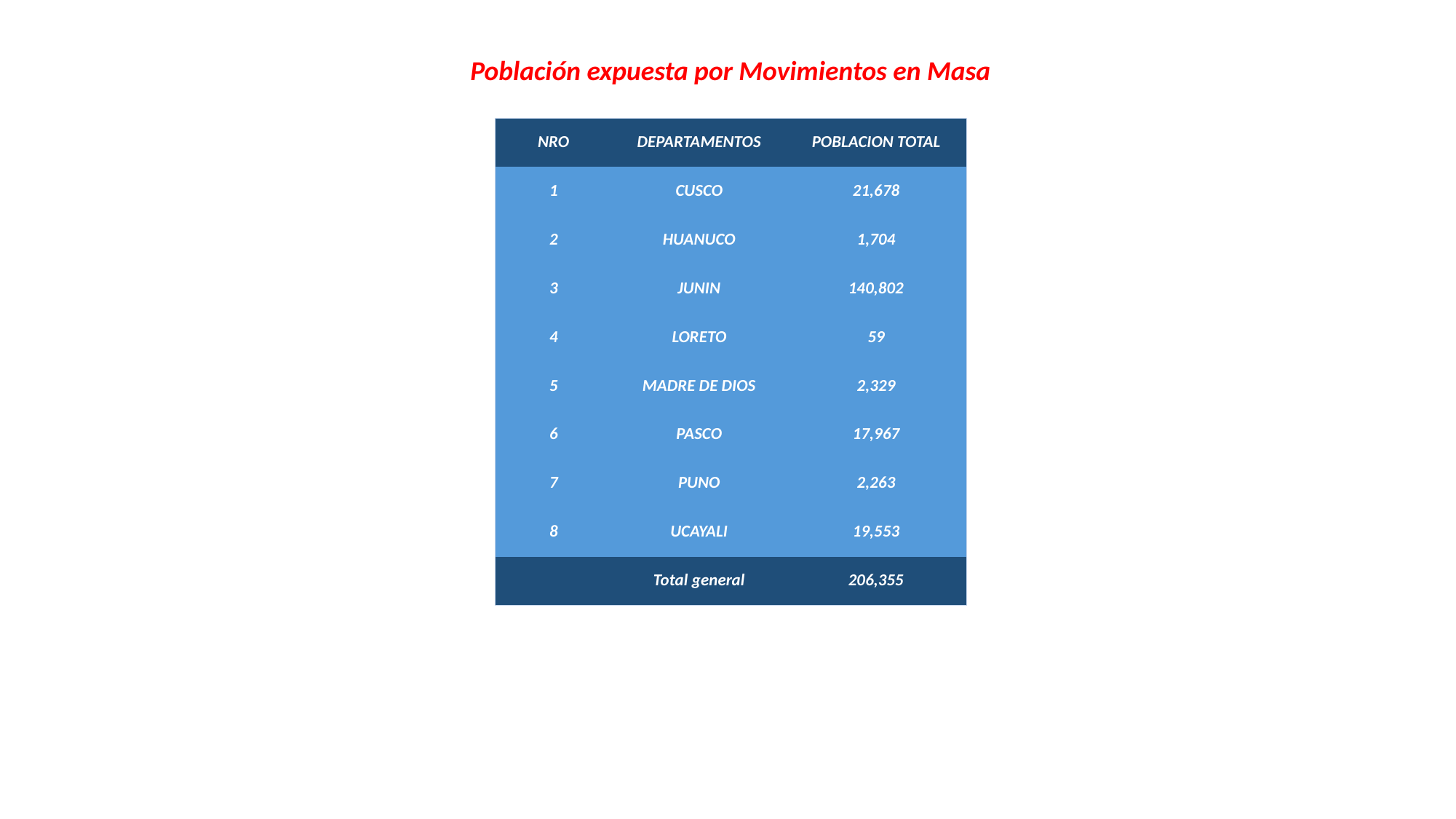

Población expuesta por Movimientos en Masa
| NRO | DEPARTAMENTOS | POBLACION TOTAL |
| --- | --- | --- |
| 1 | CUSCO | 21,678 |
| 2 | HUANUCO | 1,704 |
| 3 | JUNIN | 140,802 |
| 4 | LORETO | 59 |
| 5 | MADRE DE DIOS | 2,329 |
| 6 | PASCO | 17,967 |
| 7 | PUNO | 2,263 |
| 8 | UCAYALI | 19,553 |
|  | Total general | 206,355 |